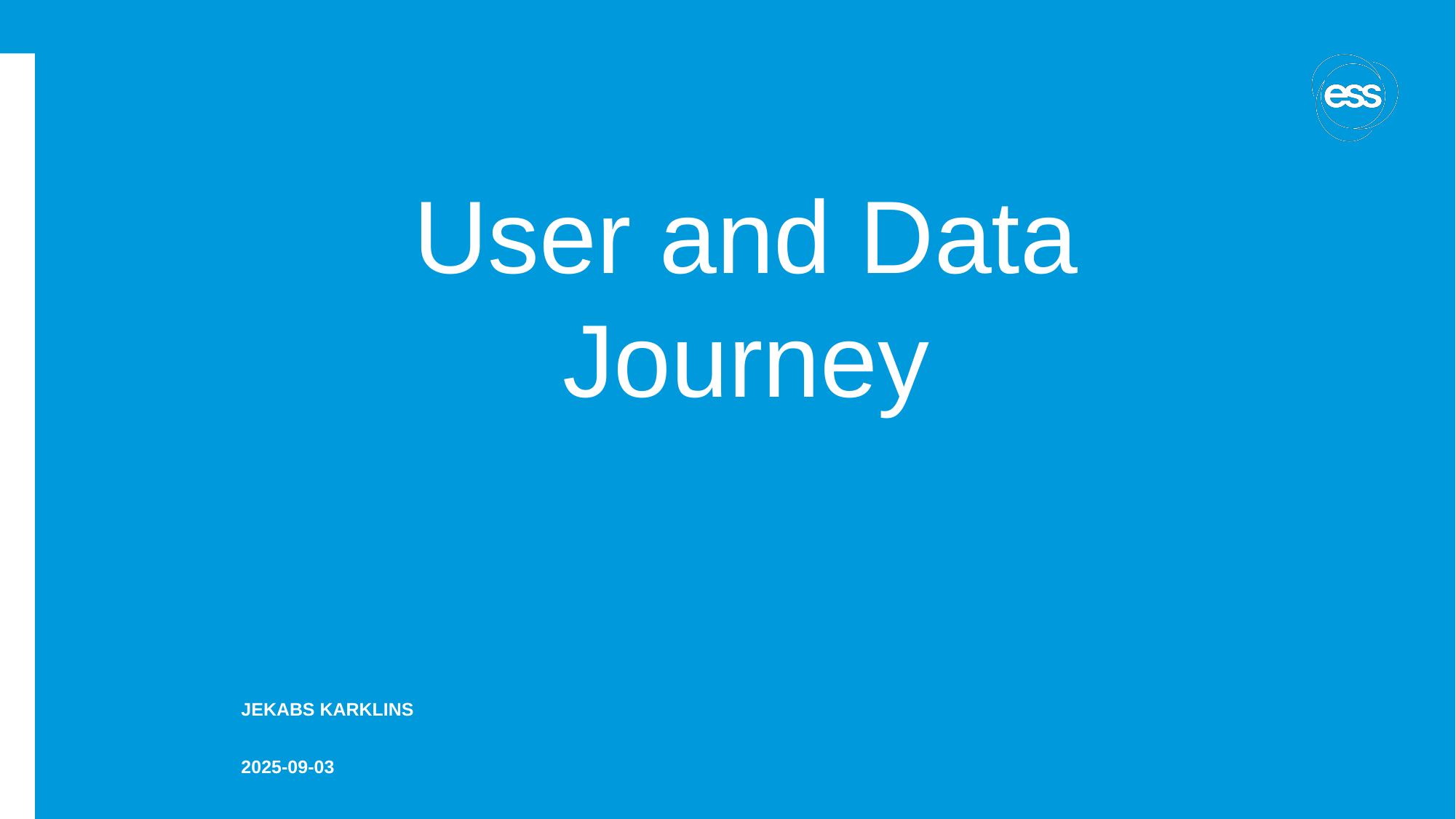

# User and Data Journey
JEKABS KARKLINS
2025-09-03